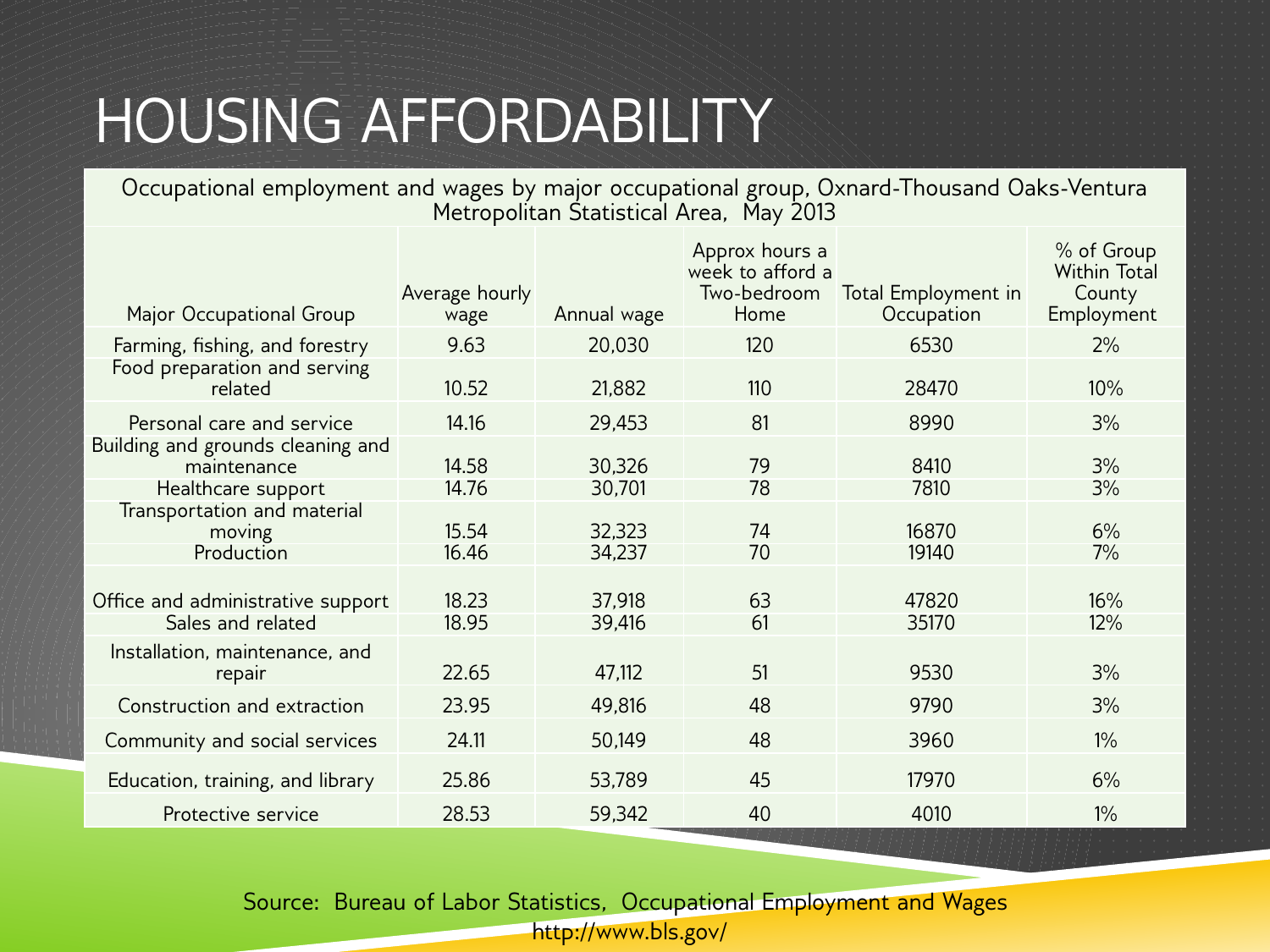

# Housing Affordability
| Occupational employment and wages by major occupational group, Oxnard-Thousand Oaks-Ventura Metropolitan Statistical Area, May 2013 |  |  |  |  |  |
| --- | --- | --- | --- | --- | --- |
| Major Occupational Group | Average hourly wage | Annual wage | Approx hours a week to afford a Two-bedroom Home | Total Employment in Occupation | % of Group Within Total County Employment |
| Farming, fishing, and forestry | 9.63 | 20,030 | 120 | 6530 | 2% |
| Food preparation and serving related | 10.52 | 21,882 | 110 | 28470 | 10% |
| Personal care and service | 14.16 | 29,453 | 81 | 8990 | 3% |
| Building and grounds cleaning and maintenance | 14.58 | 30,326 | 79 | 8410 | 3% |
| Healthcare support | 14.76 | 30,701 | 78 | 7810 | 3% |
| Transportation and material moving | 15.54 | 32,323 | 74 | 16870 | 6% |
| Production | 16.46 | 34,237 | 70 | 19140 | 7% |
| Office and administrative support | 18.23 | 37,918 | 63 | 47820 | 16% |
| Sales and related | 18.95 | 39,416 | 61 | 35170 | 12% |
| Installation, maintenance, and repair | 22.65 | 47,112 | 51 | 9530 | 3% |
| Construction and extraction | 23.95 | 49,816 | 48 | 9790 | 3% |
| Community and social services | 24.11 | 50,149 | 48 | 3960 | 1% |
| Education, training, and library | 25.86 | 53,789 | 45 | 17970 | 6% |
| Protective service | 28.53 | 59,342 | 40 | 4010 | 1% |
Source:  Bureau of Labor Statistics,  Occupational Employment and Wages
http://www.bls.gov/